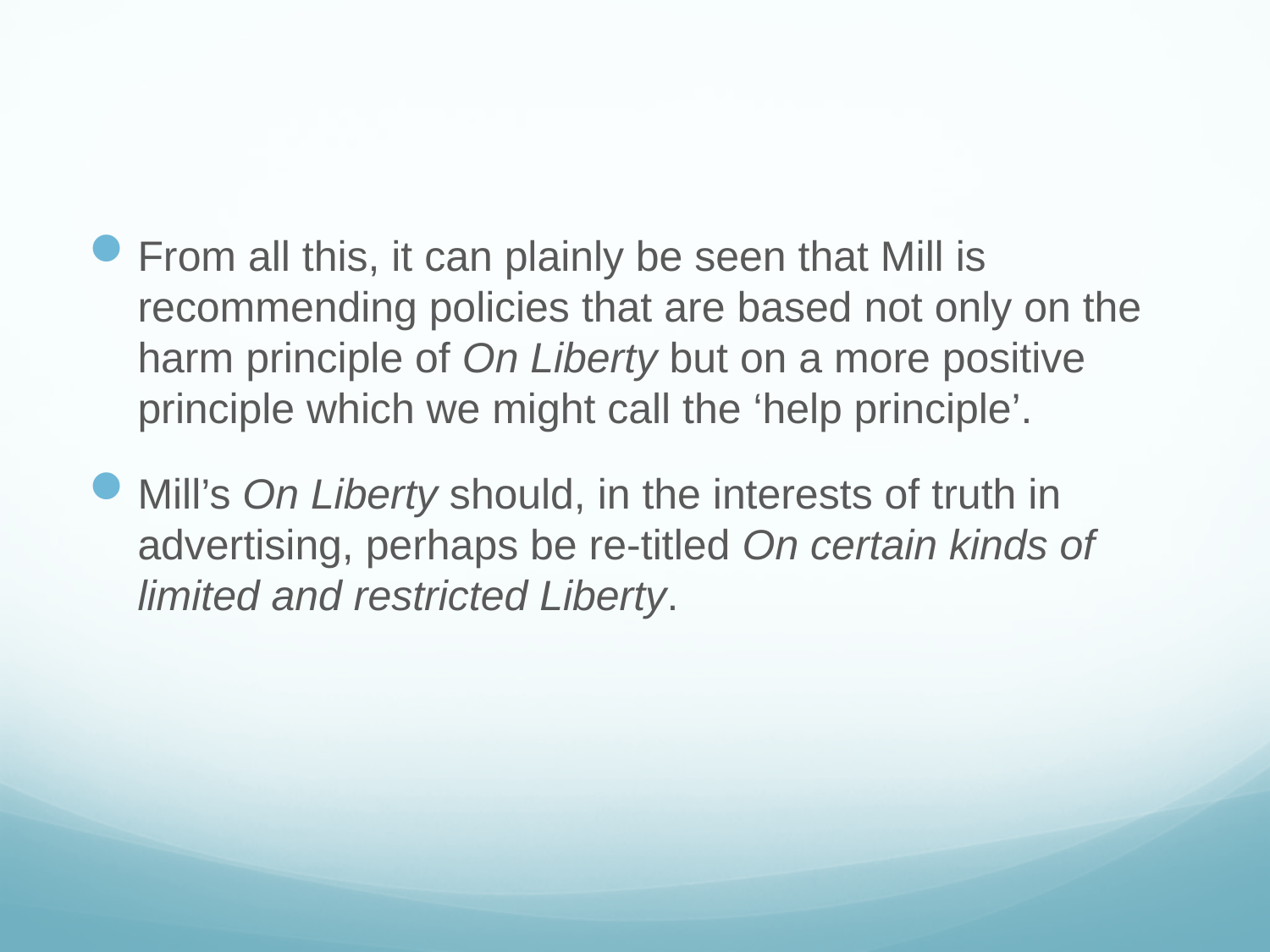

#
From all this, it can plainly be seen that Mill is recommending policies that are based not only on the harm principle of On Liberty but on a more positive principle which we might call the ‘help principle’.
Mill’s On Liberty should, in the interests of truth in advertising, perhaps be re-titled On certain kinds of limited and restricted Liberty.